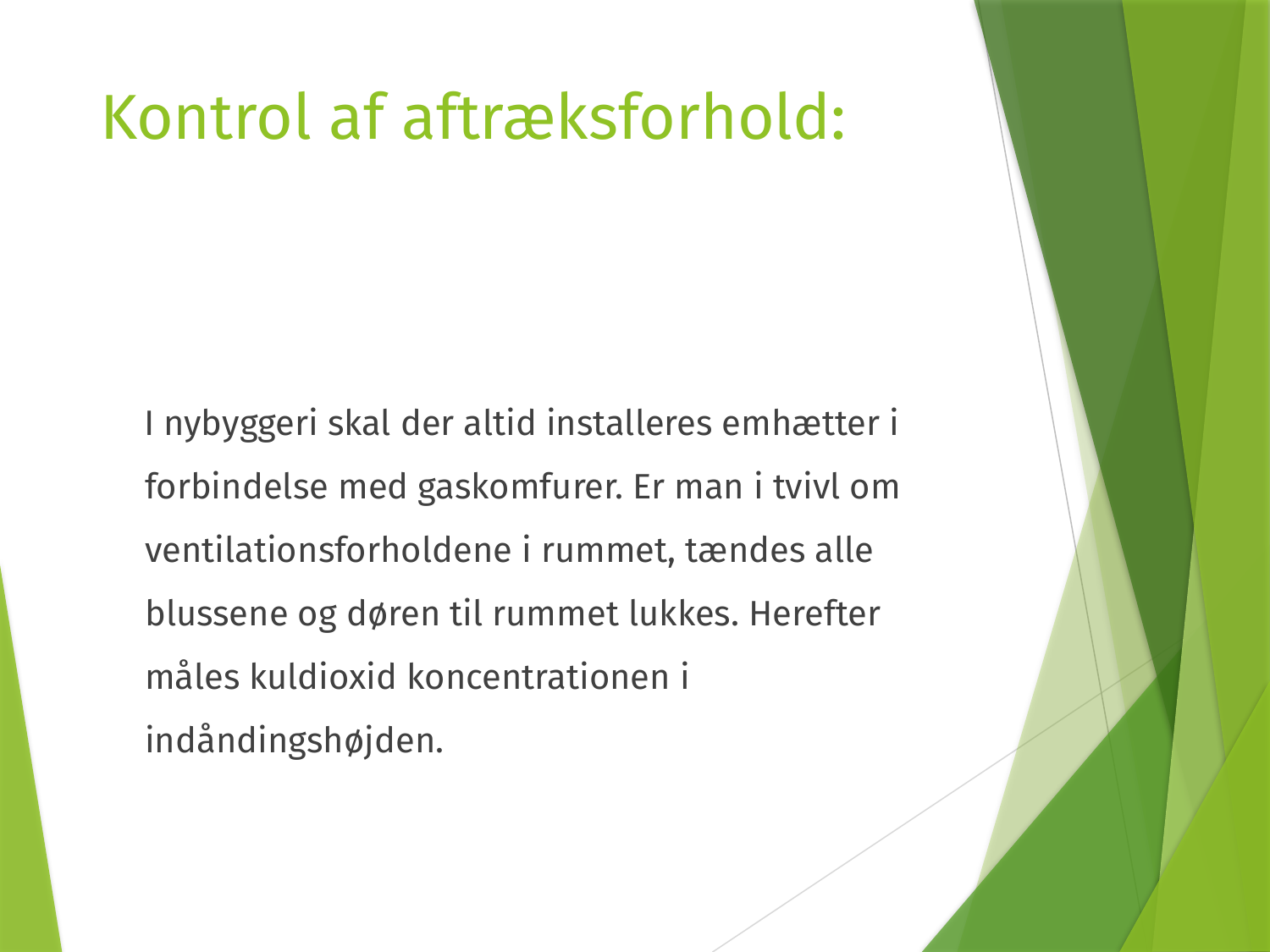

# Kontrol af aftræksforhold:
     I nybyggeri skal der altid installeres emhætter i forbindelse med gaskomfurer. Er man i tvivl om ventilationsforholdene i rummet, tændes alle blussene og døren til rummet lukkes. Herefter måles kuldioxid koncentrationen i indåndingshøjden.